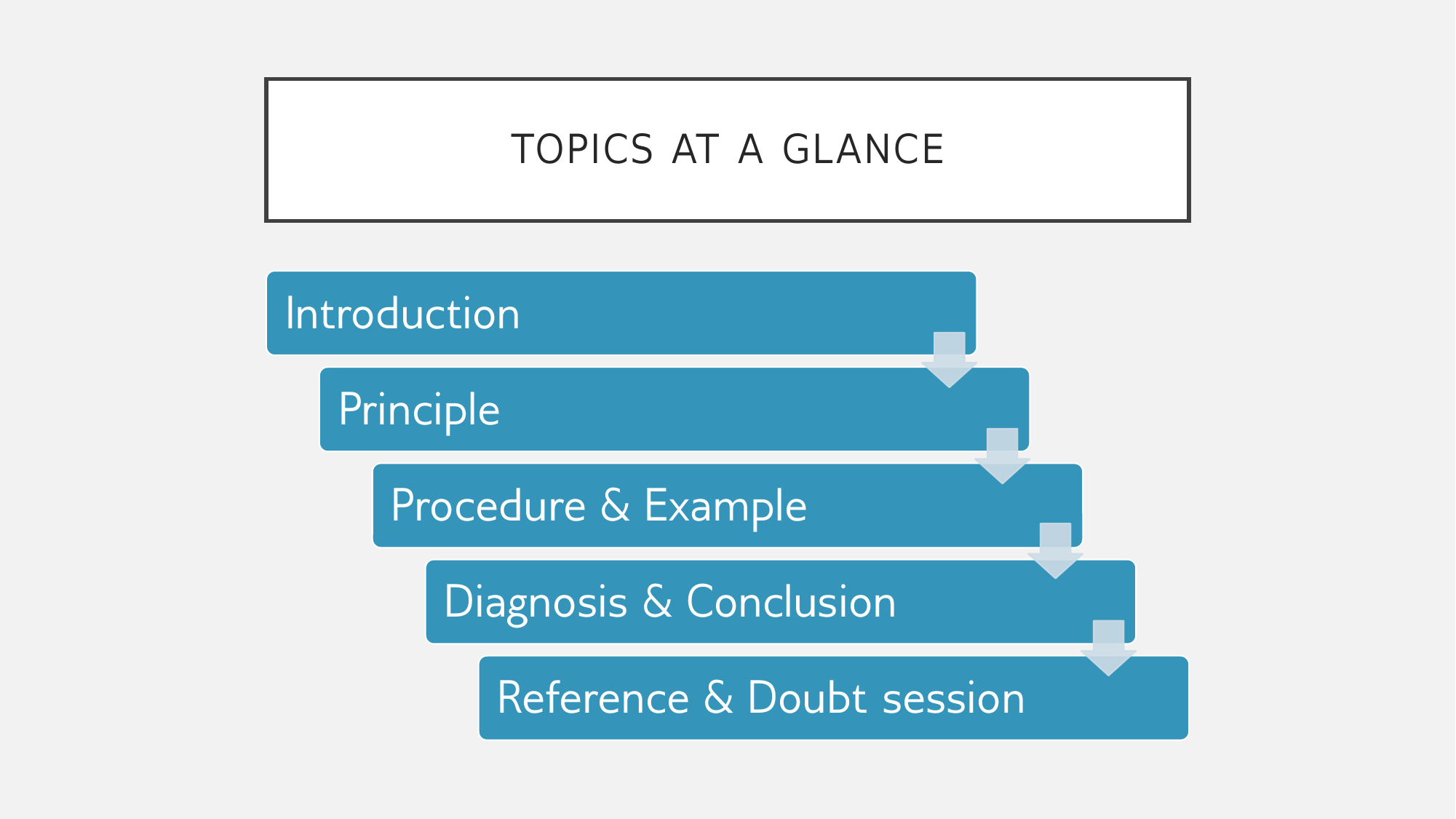

# TOPICS AT A GLANCE
Introduction
Principle
Procedure & Example
Diagnosis & Conclusion
Reference & Doubt session